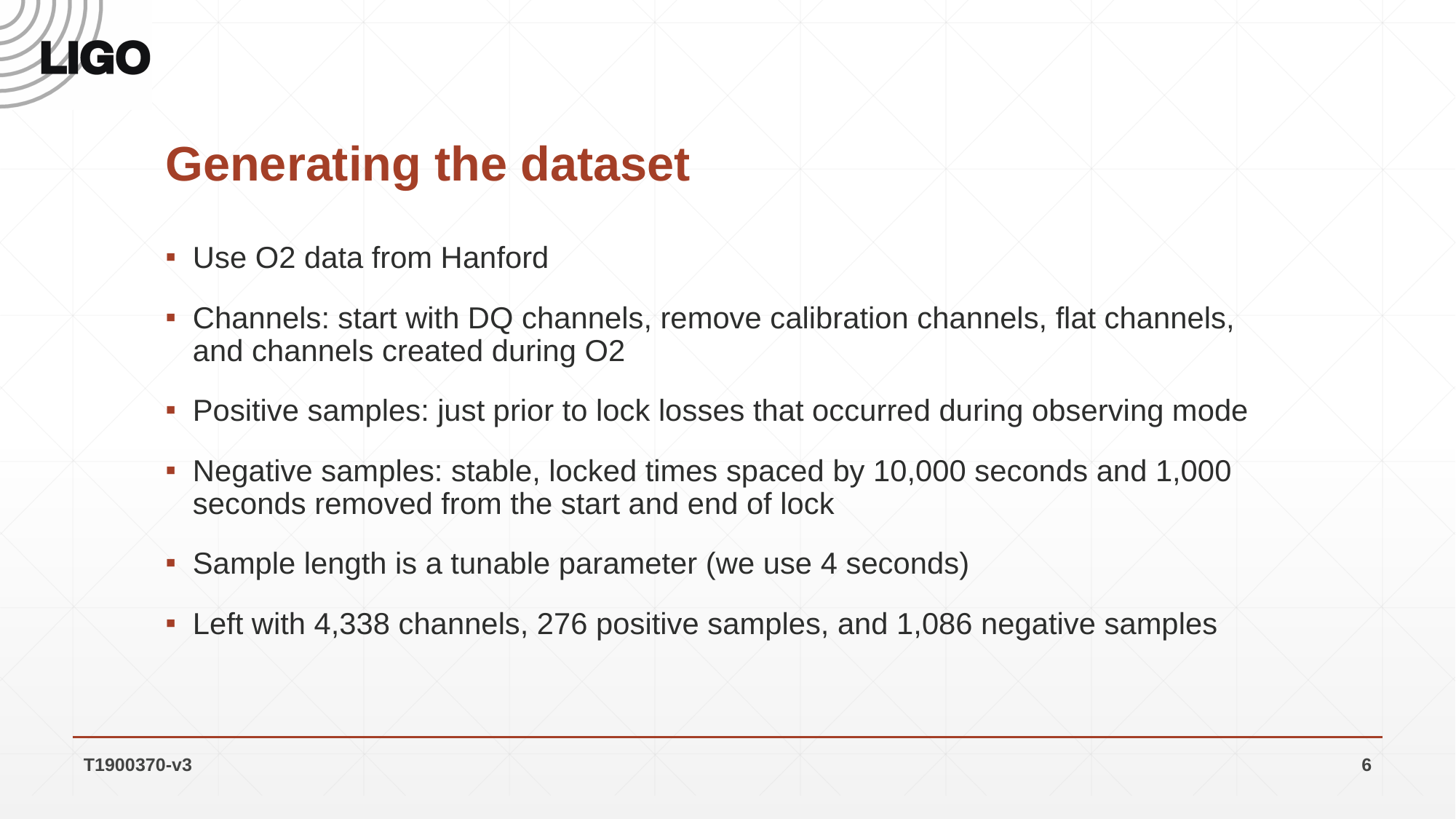

# Generating the dataset
Use O2 data from Hanford
Channels: start with DQ channels, remove calibration channels, flat channels, and channels created during O2
Positive samples: just prior to lock losses that occurred during observing mode
Negative samples: stable, locked times spaced by 10,000 seconds and 1,000 seconds removed from the start and end of lock
Sample length is a tunable parameter (we use 4 seconds)
Left with 4,338 channels, 276 positive samples, and 1,086 negative samples
T1900370-v3
6